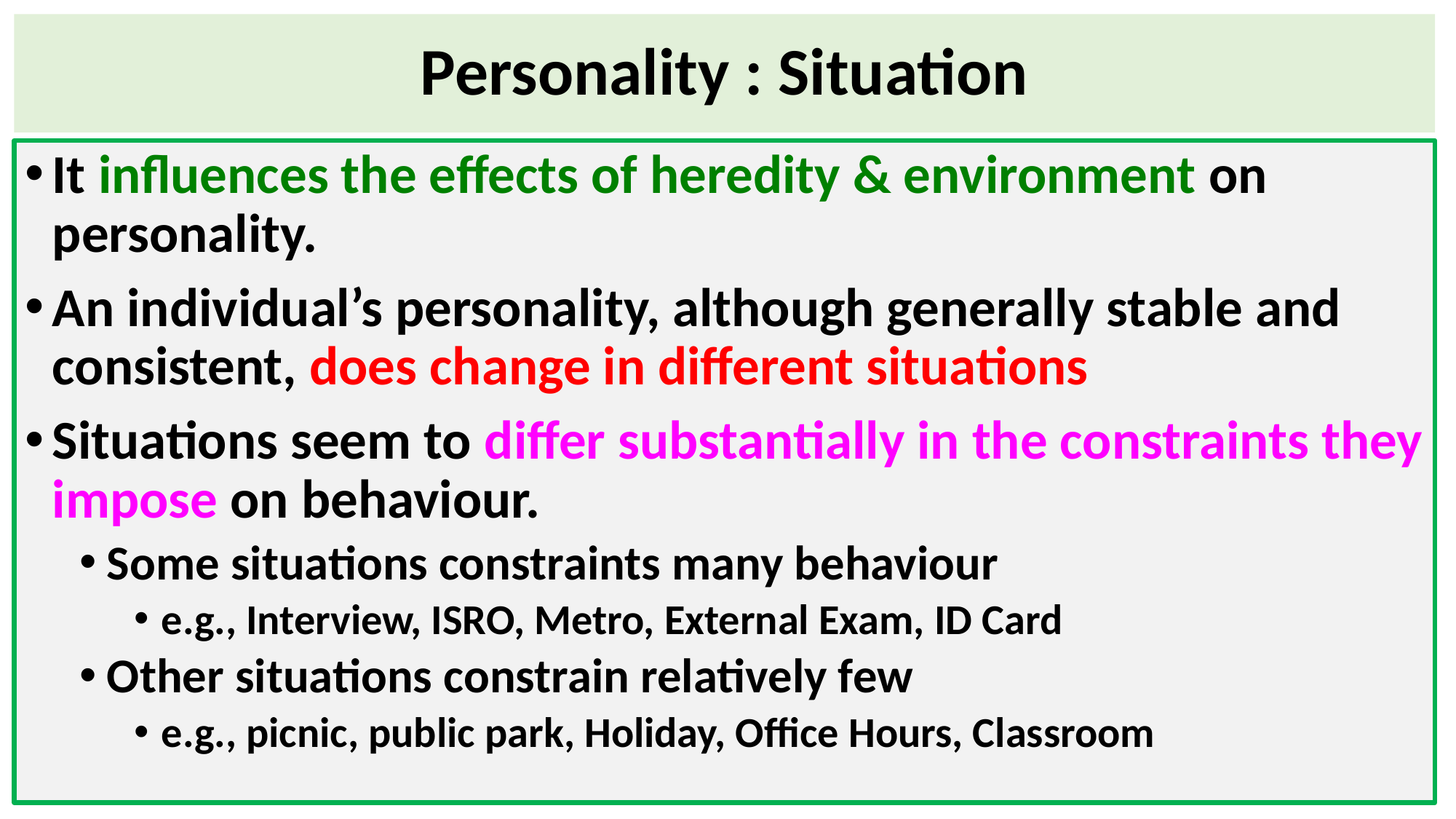

# Personality : Situation
It influences the effects of heredity & environment on personality.
An individual’s personality, although generally stable and consistent, does change in different situations
Situations seem to differ substantially in the constraints they impose on behaviour.
Some situations constraints many behaviour
e.g., Interview, ISRO, Metro, External Exam, ID Card
Other situations constrain relatively few
e.g., picnic, public park, Holiday, Office Hours, Classroom
47